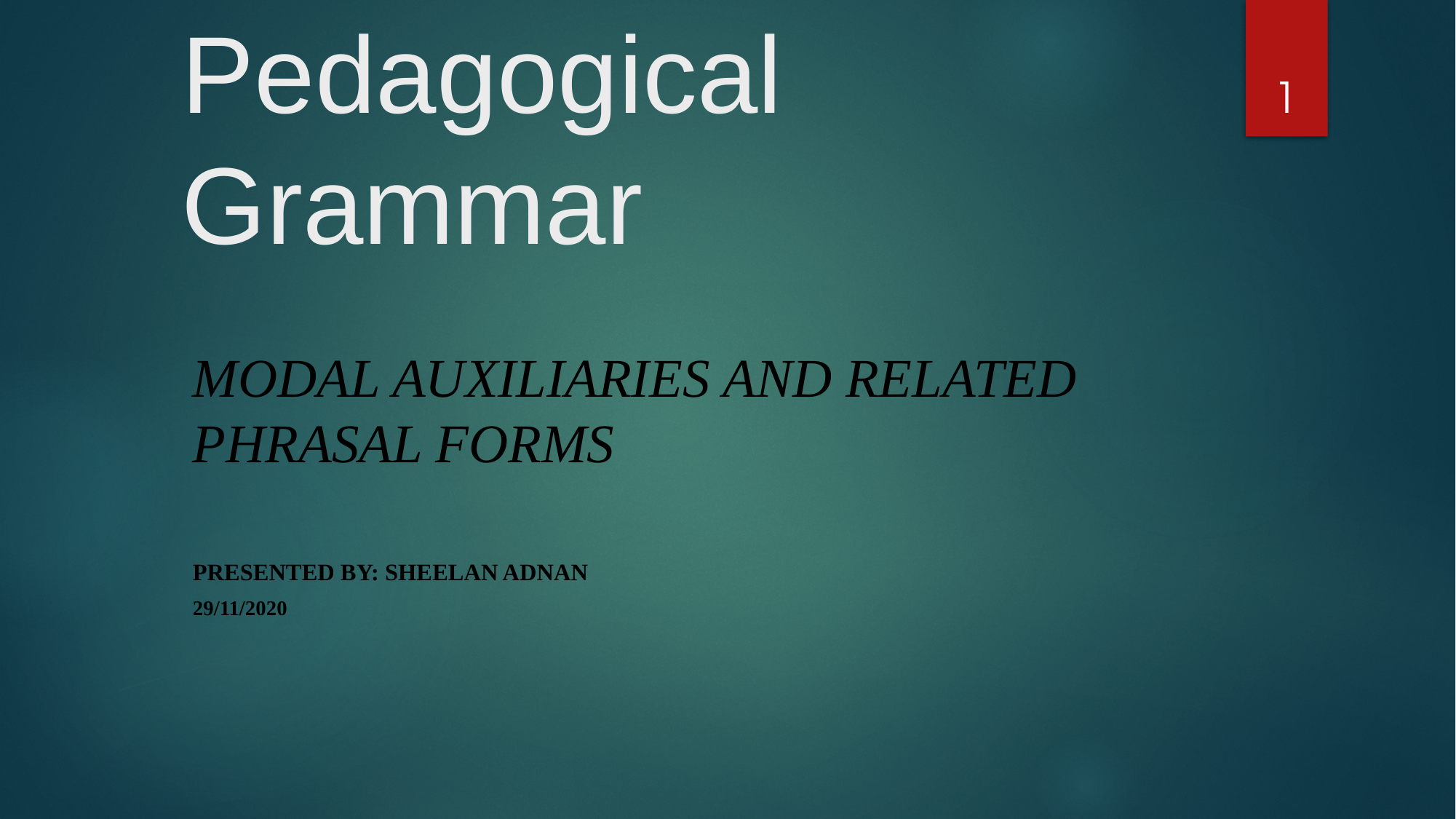

# Pedagogical Grammar
1
Modal Auxiliaries and Related Phrasal Forms

Presented by: Sheelan Adnan
29/11/2020